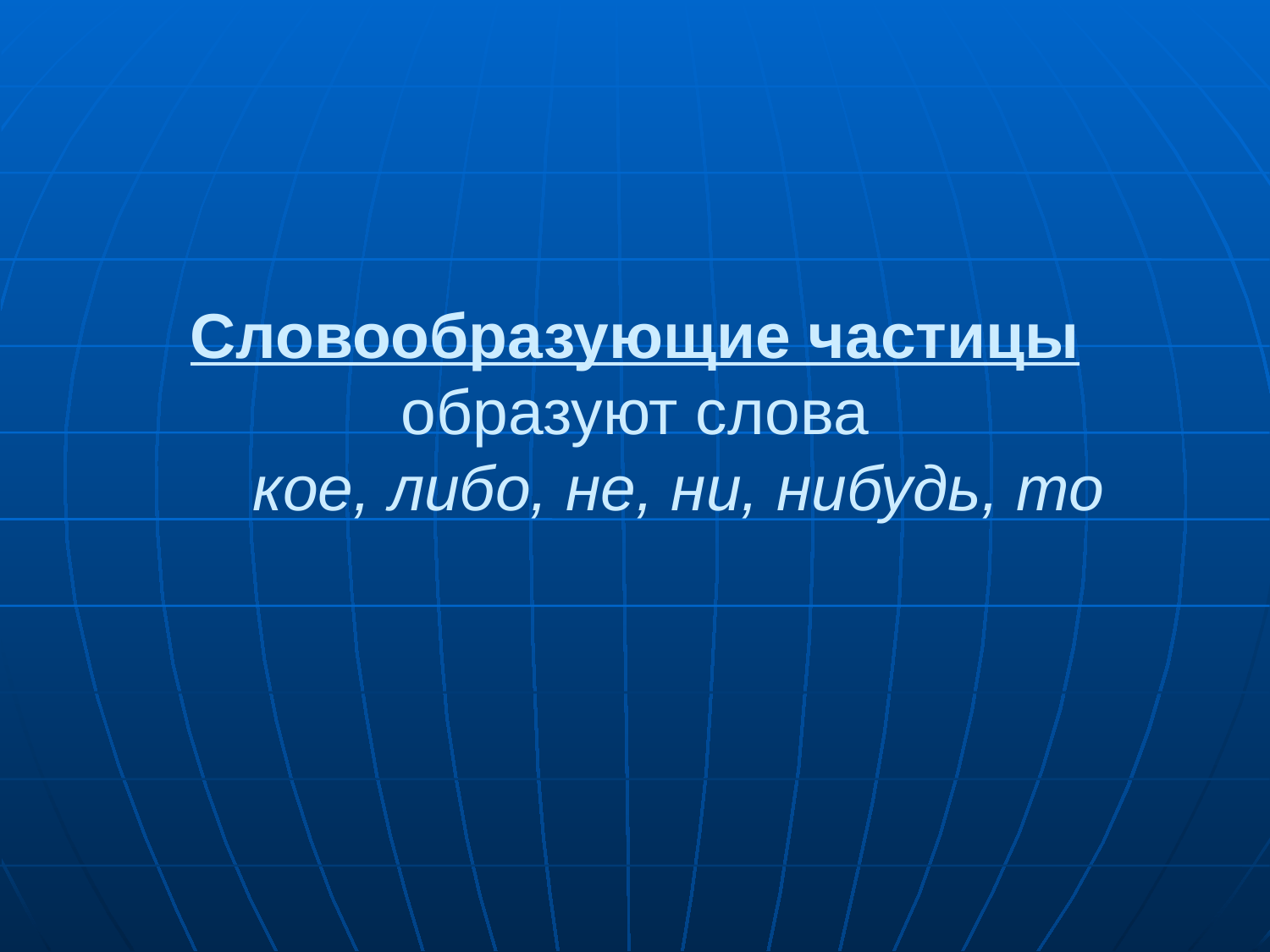

# Словообразующие частицы образуют слова кое, либо, не, ни, нибудь, то